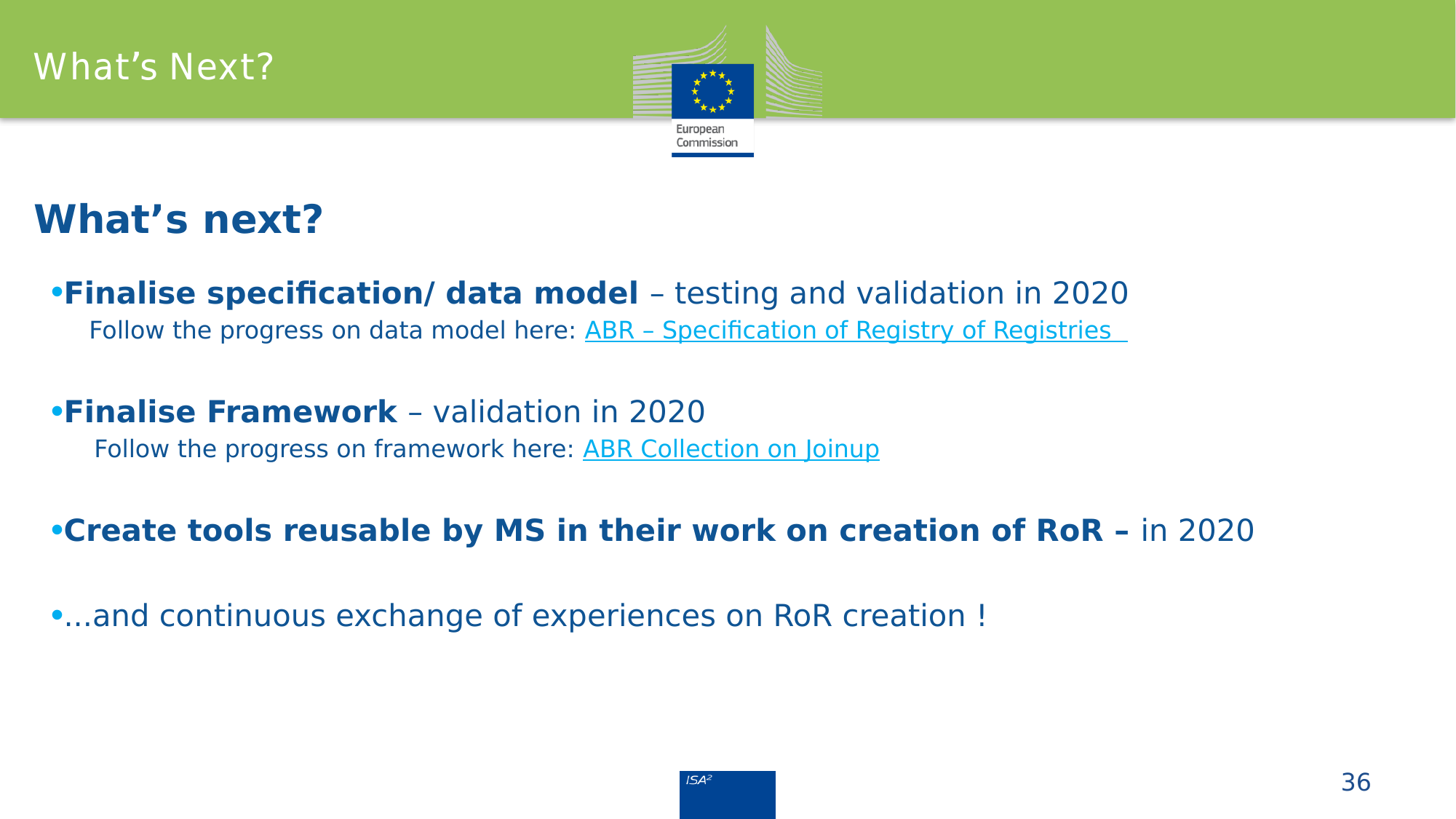

What’s Next?
# What’s next?
Finalise specification/ data model – testing and validation in 2020
     Follow the progress on data model here: ABR – Specification of Registry of Registries

Finalise Framework – validation in 2020
Follow the progress on framework here: ABR Collection on Joinup

Create tools reusable by MS in their work on creation of RoR – in 2020

...and continuous exchange of experiences on RoR creation !

36